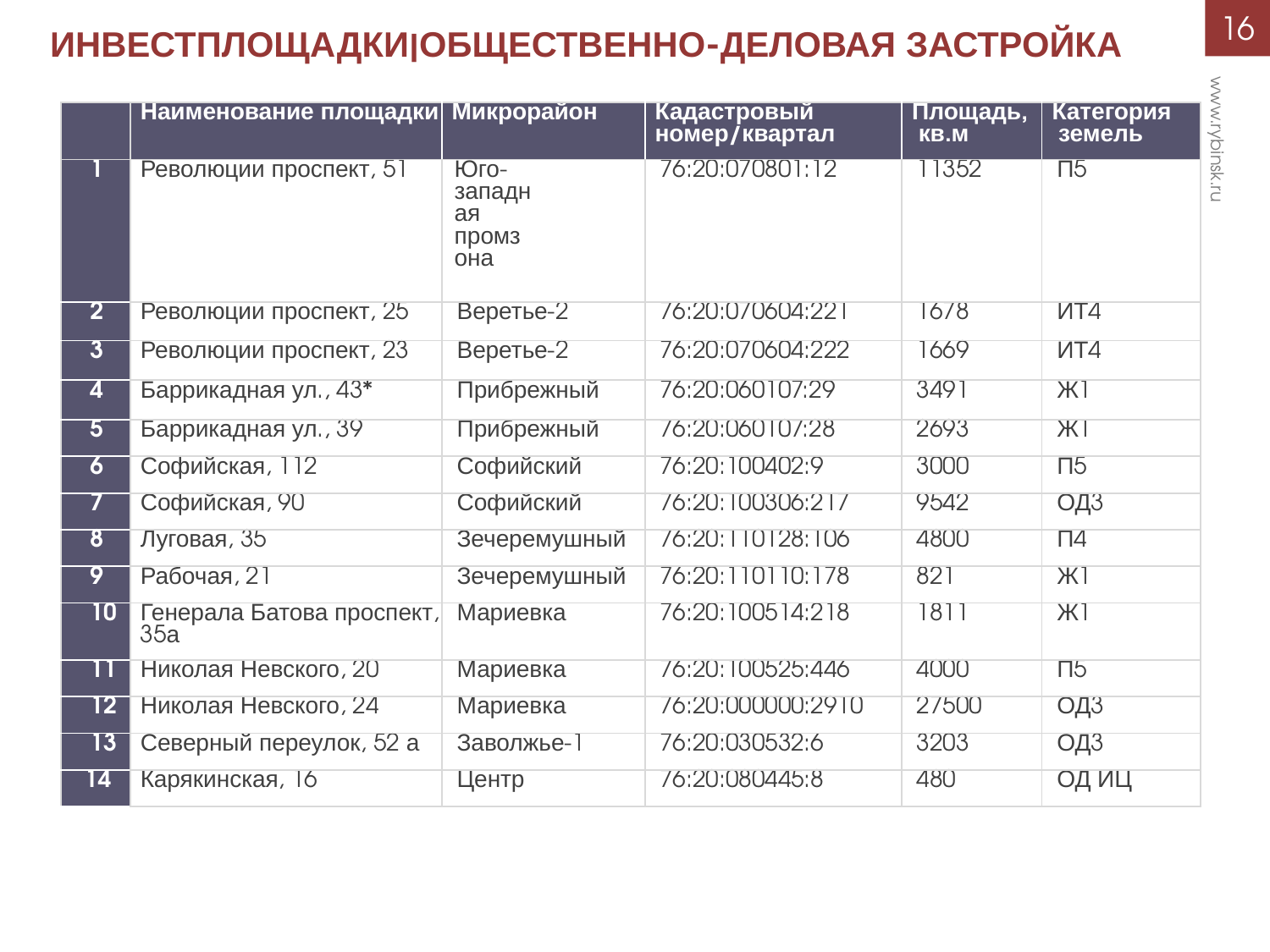

16
ИНВЕСТПЛОЩАДКИ|ОБЩЕСТВЕННО-ДЕЛОВАЯ ЗАСТРОЙКА
|  | Наименование площадки | Микрорайон | Кадастровый номер/квартал | Площадь, кв.м | Категория земель |
| --- | --- | --- | --- | --- | --- |
| 1 | Революции проспект, 51 | Юго-западная промзона | 76:20:070801:12 | 11352 | П5 |
| 2 | Революции проспект, 25 | Веретье-2 | 76:20:070604:221 | 1678 | ИТ4 |
| 3 | Революции проспект, 23 | Веретье-2 | 76:20:070604:222 | 1669 | ИТ4 |
| 4 | Баррикадная ул., 43\* | Прибрежный | 76:20:060107:29 | 3491 | Ж1 |
| 5 | Баррикадная ул., 39 | Прибрежный | 76:20:060107:28 | 2693 | Ж1 |
| 6 | Софийская, 112 | Софийский | 76:20:100402:9 | 3000 | П5 |
| 7 | Софийская, 90 | Софийский | 76:20:100306:217 | 9542 | ОД3 |
| 8 | Луговая, 35 | Зечеремушный | 76:20:110128:106 | 4800 | П4 |
| 9 | Рабочая, 21 | Зечеремушный | 76:20:110110:178 | 821 | Ж1 |
| 10 | Генерала Батова проспект, 35а | Мариевка | 76:20:100514:218 | 1811 | Ж1 |
| 11 | Николая Невского, 20 | Мариевка | 76:20:100525:446 | 4000 | П5 |
| 12 | Николая Невского, 24 | Мариевка | 76:20:000000:2910 | 27500 | ОД3 |
| 13 | Северный переулок, 52 а | Заволжье-1 | 76:20:030532:6 | 3203 | ОД3 |
| 14 | Карякинская, 16 | Центр | 76:20:080445:8 | 480 | ОД ИЦ |
www.rybinsk.ru
76:20:120306:70
Свободный участок